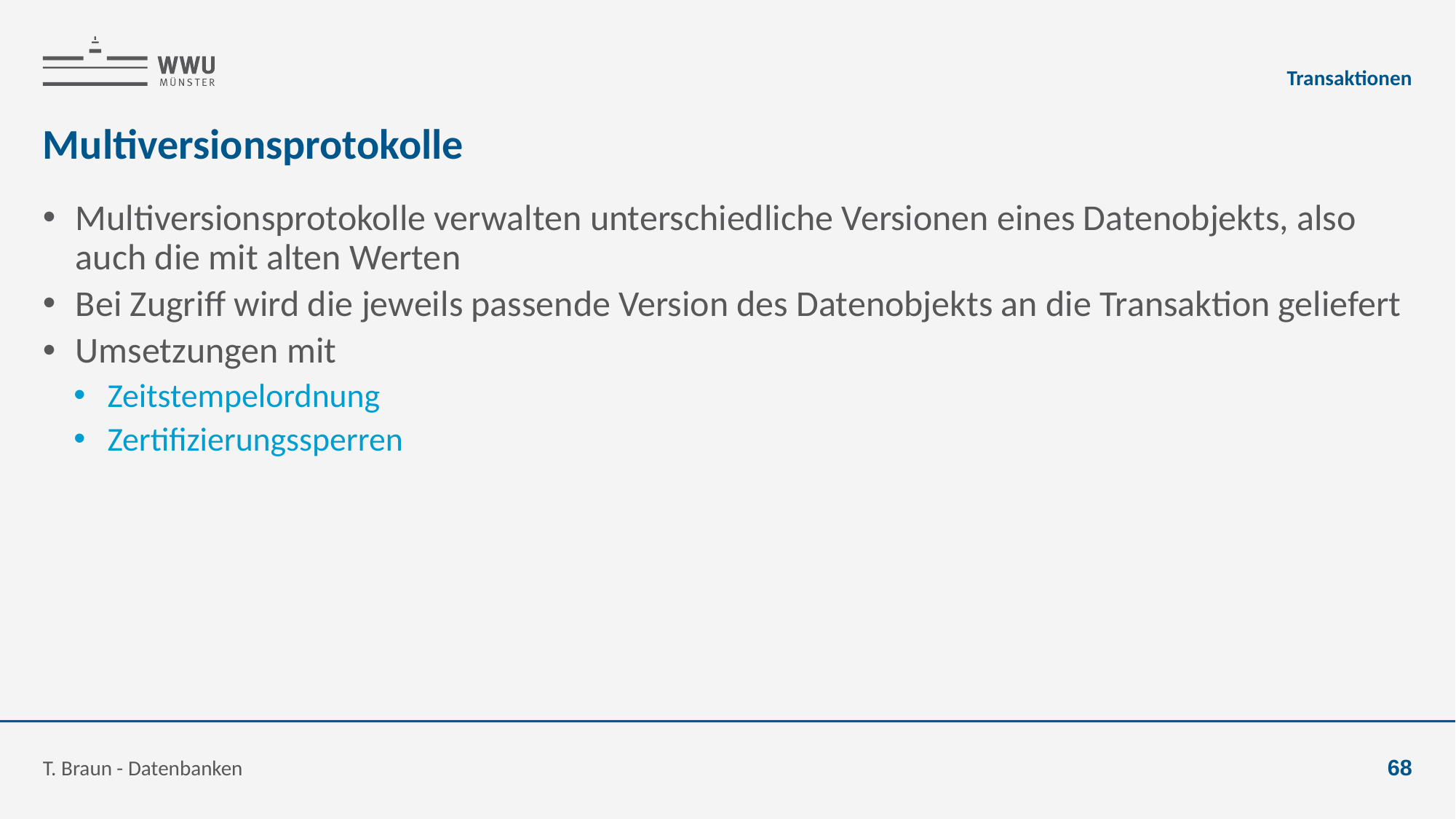

Transaktionen
# Multiversionsprotokolle
Multiversionsprotokolle verwalten unterschiedliche Versionen eines Datenobjekts, also auch die mit alten Werten
Bei Zugriff wird die jeweils passende Version des Datenobjekts an die Transaktion geliefert
Umsetzungen mit
Zeitstempelordnung
Zertifizierungssperren

T. Braun - Datenbanken
68